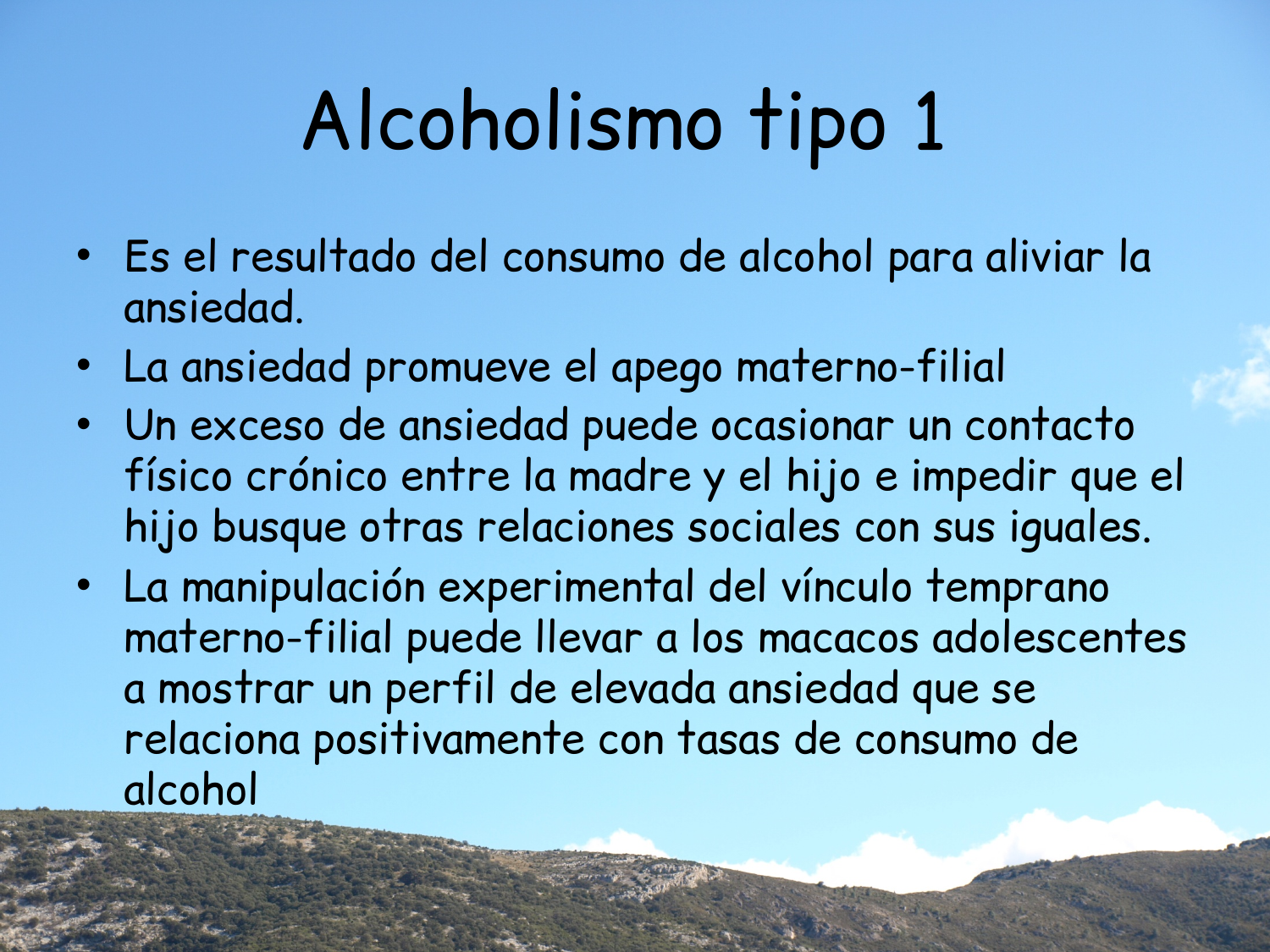

# Alcoholismo tipo 1
Es el resultado del consumo de alcohol para aliviar la ansiedad.
La ansiedad promueve el apego materno-filial
Un exceso de ansiedad puede ocasionar un contacto físico crónico entre la madre y el hijo e impedir que el hijo busque otras relaciones sociales con sus iguales.
La manipulación experimental del vínculo temprano materno-filial puede llevar a los macacos adolescentes a mostrar un perfil de elevada ansiedad que se relaciona positivamente con tasas de consumo de alcohol